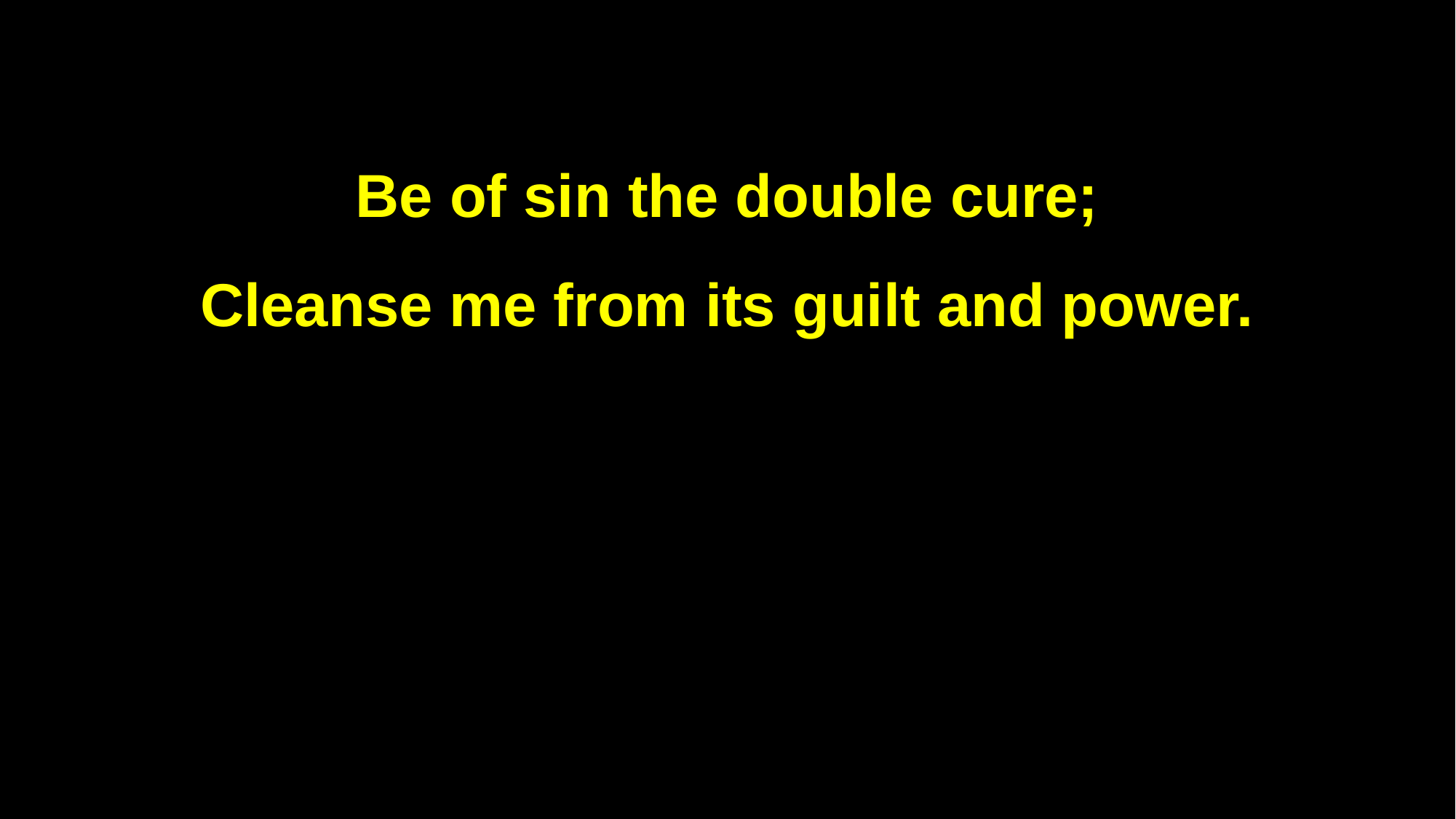

Be of sin the double cure;
Cleanse me from its guilt and power.